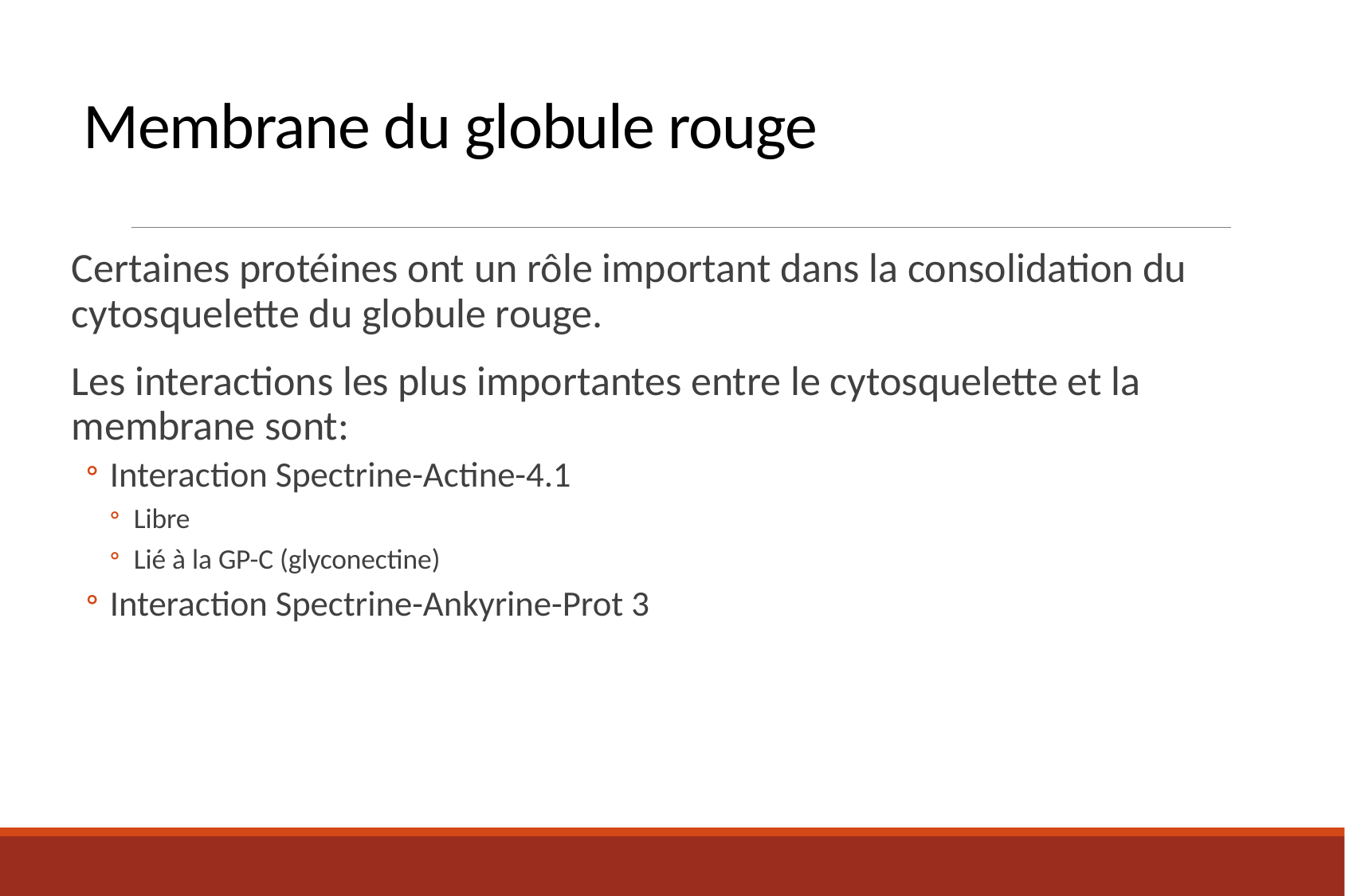

# Membrane du globule rouge
Certaines protéines ont un rôle important dans la consolidation du cytosquelette du globule rouge.
Les interactions les plus importantes entre le cytosquelette et la membrane sont:
Interaction Spectrine-Actine-4.1
Libre
Lié à la GP-C (glyconectine)
Interaction Spectrine-Ankyrine-Prot 3